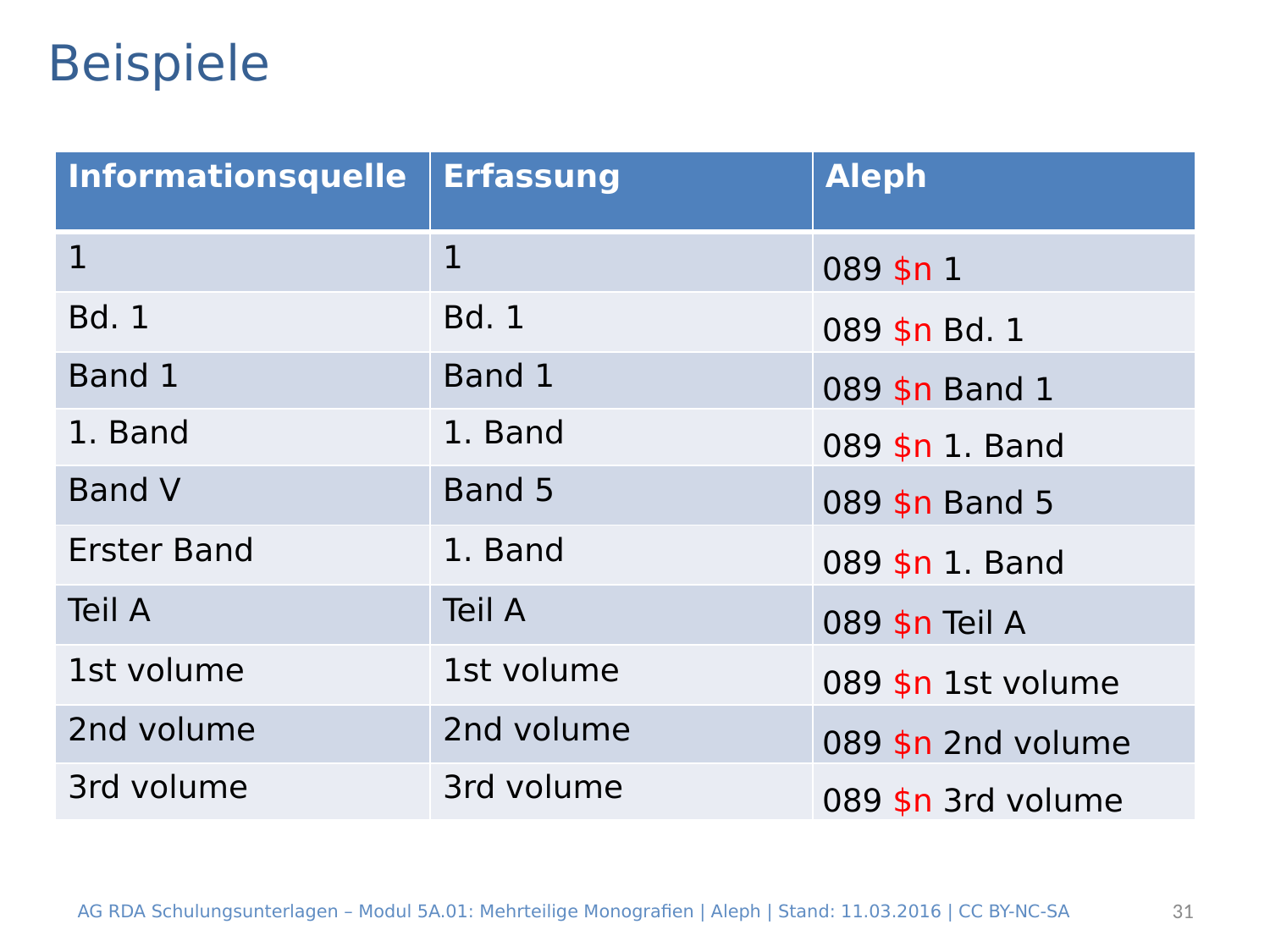

# Beispiele
| Informationsquelle | Erfassung | Aleph |
| --- | --- | --- |
| 1 | 1 | 089 $n 1 |
| Bd. 1 | Bd. 1 | 089 $n Bd. 1 |
| Band 1 | Band 1 | 089 $n Band 1 |
| 1. Band | 1. Band | 089 $n 1. Band |
| Band V | Band 5 | 089 $n Band 5 |
| Erster Band | 1. Band | 089 $n 1. Band |
| Teil A | Teil A | 089 $n Teil A |
| 1st volume | 1st volume | 089 $n 1st volume |
| 2nd volume | 2nd volume | 089 $n 2nd volume |
| 3rd volume | 3rd volume | 089 $n 3rd volume |

AG RDA Schulungsunterlagen – Modul 5A.01: Mehrteilige Monografien | Aleph | Stand: 11.03.2016 | CC BY-NC-SA
31